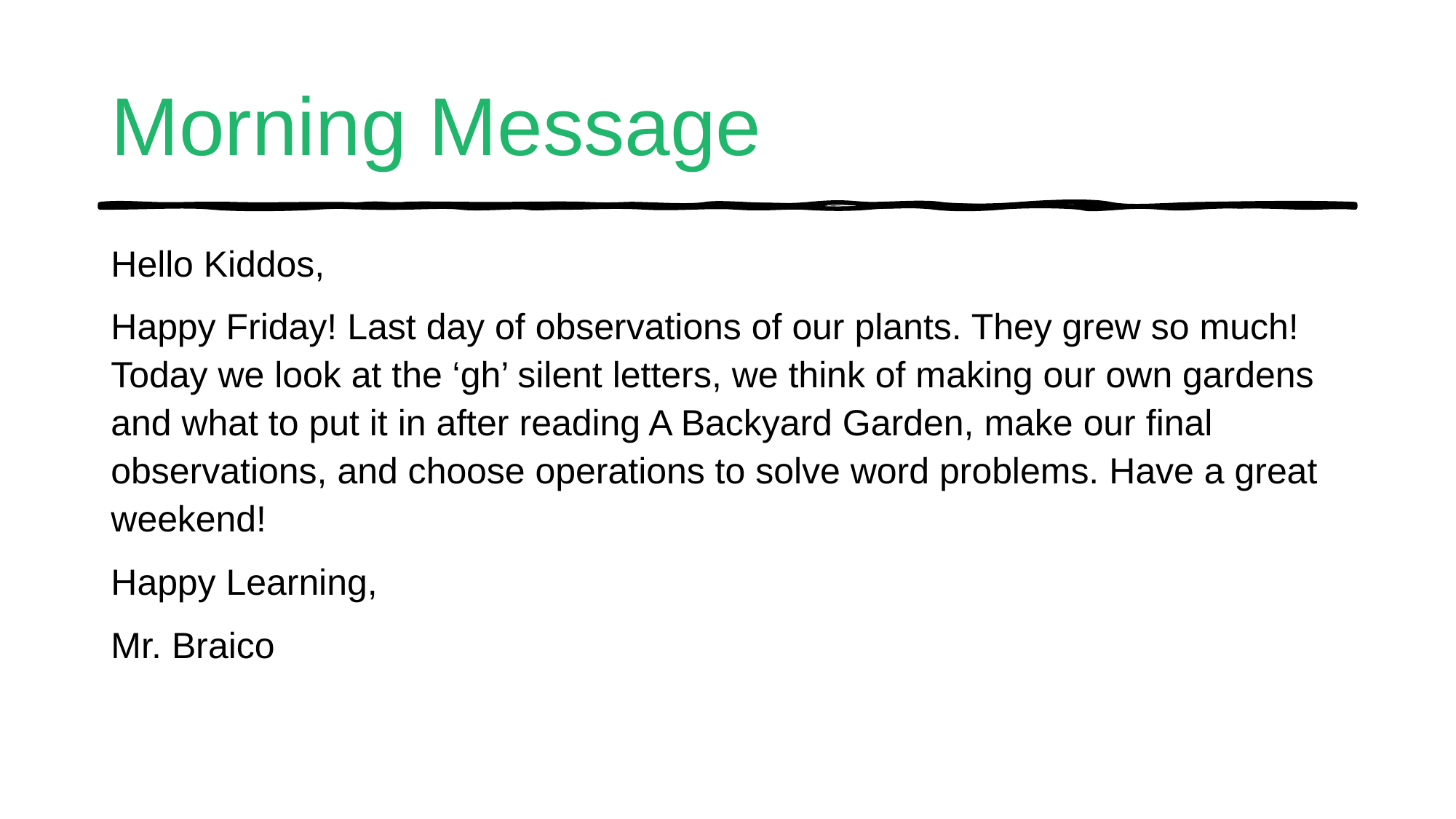

# Morning Message
Hello Kiddos,
Happy Friday! Last day of observations of our plants. They grew so much! Today we look at the ‘gh’ silent letters, we think of making our own gardens and what to put it in after reading A Backyard Garden, make our final observations, and choose operations to solve word problems. Have a great weekend!
Happy Learning,
Mr. Braico